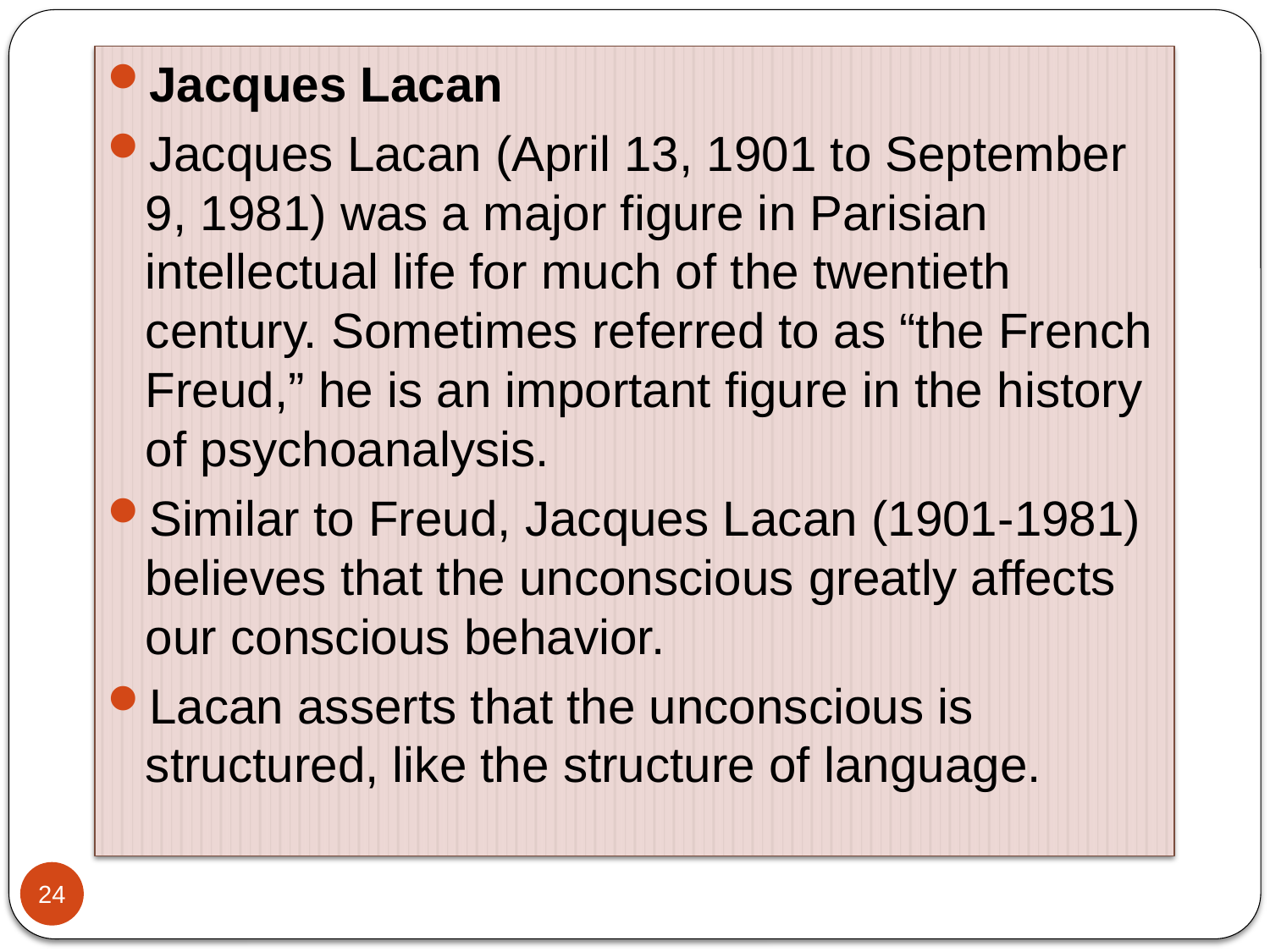

Jacques Lacan
Jacques Lacan (April 13, 1901 to September 9, 1981) was a major figure in Parisian intellectual life for much of the twentieth century. Sometimes referred to as “the French Freud,” he is an important figure in the history of psychoanalysis.
Similar to Freud, Jacques Lacan (1901-1981) believes that the unconscious greatly affects our conscious behavior.
Lacan asserts that the unconscious is structured, like the structure of language.
24